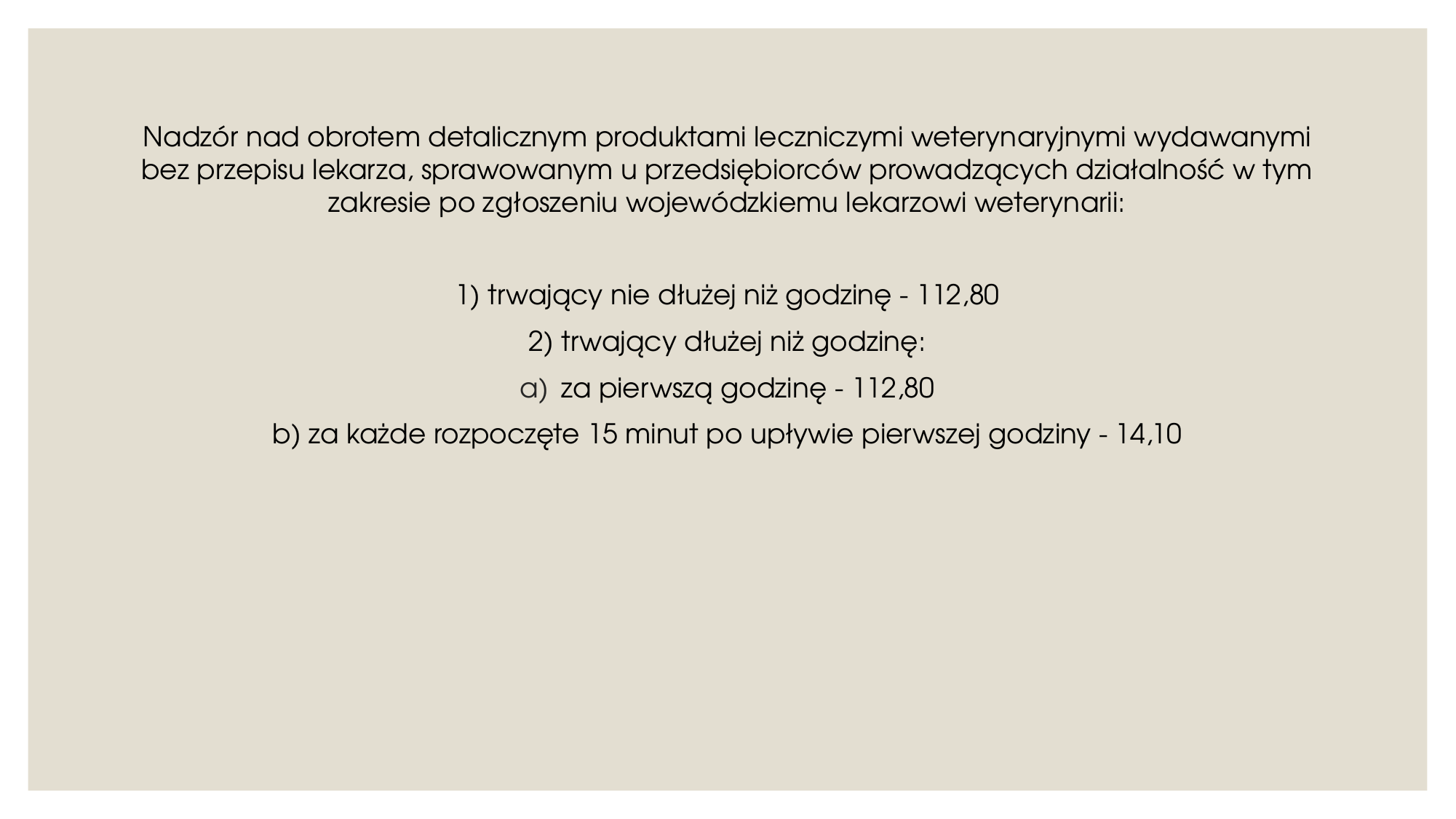

Nadzór nad obrotem detalicznym produktami leczniczymi weterynaryjnymi wydawanymi bez przepisu lekarza, sprawowanym u przedsiębiorców prowadzących działalność w tym zakresie po zgłoszeniu wojewódzkiemu lekarzowi weterynarii:

1) trwający nie dłużej niż godzinę - 112,80
2) trwający dłużej niż godzinę:
za pierwszą godzinę - 112,80
b) za każde rozpoczęte 15 minut po upływie pierwszej godziny - 14,10